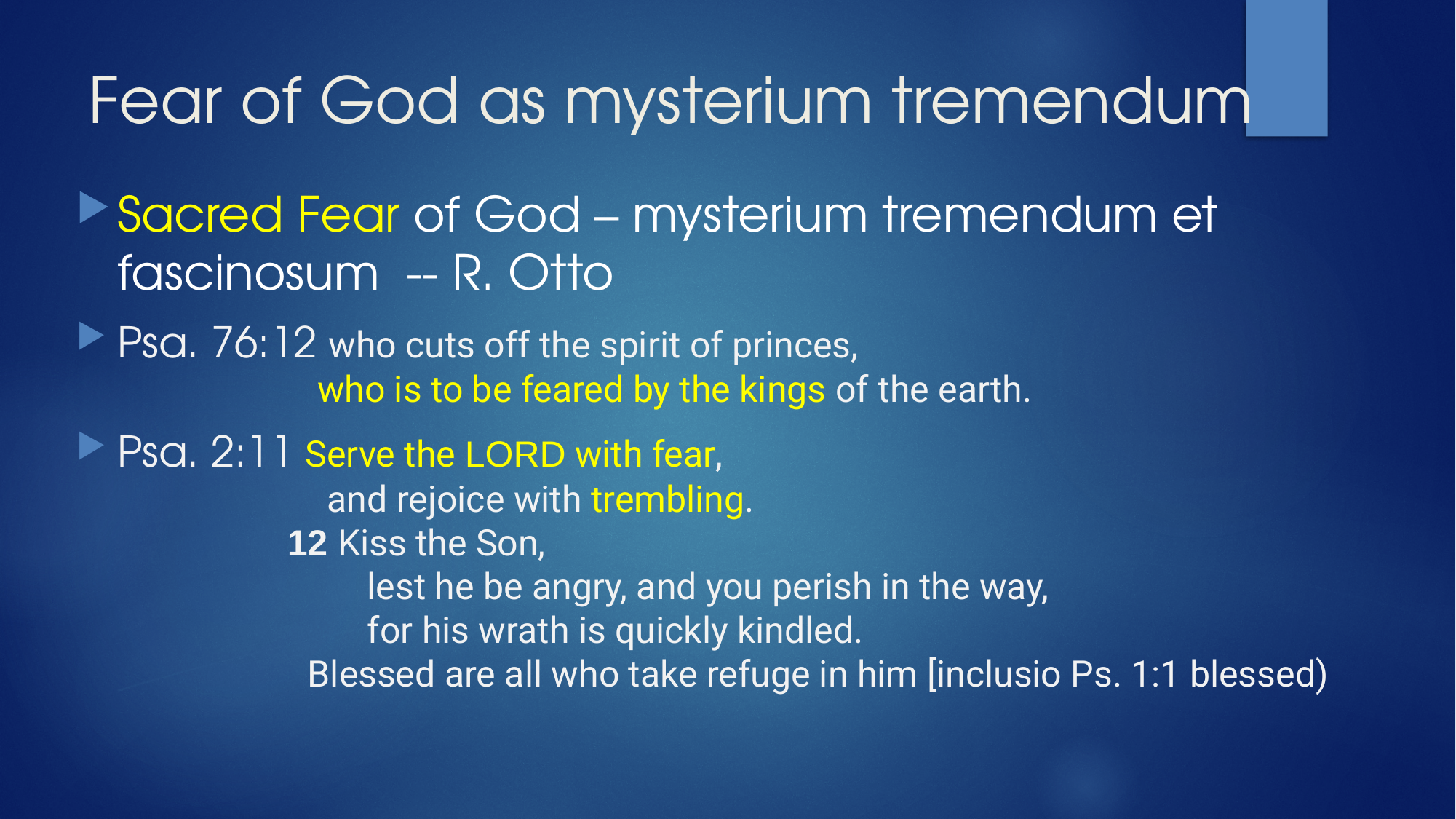

# Fear of God as mysterium tremendum
Sacred Fear of God – mysterium tremendum et fascinosum  -- R. Otto
Psa. 76:12 who cuts off the spirit of princes,
                    who is to be feared by the kings of the earth.
Psa. 2:11 Serve the LORD with fear,
                     and rejoice with trembling.
                 12 Kiss the Son,
                         lest he be angry, and you perish in the way,
                         for his wrath is quickly kindled.
                     Blessed are all who take refuge in him [inclusio Ps. 1:1 blessed)